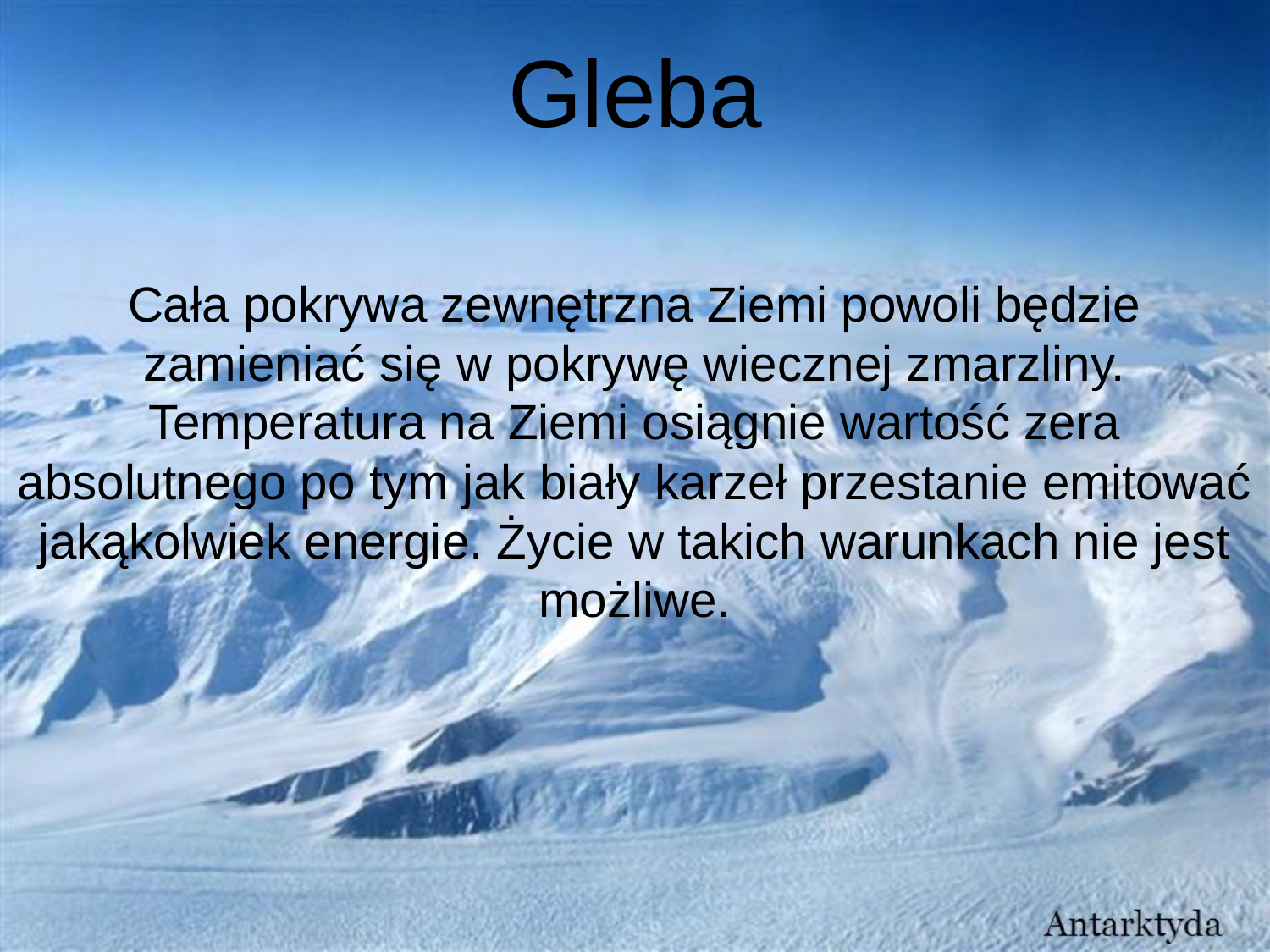

Gleba

Cała pokrywa zewnętrzna Ziemi powoli będzie zamieniać się w pokrywę wiecznej zmarzliny.
Temperatura na Ziemi osiągnie wartość zera absolutnego po tym jak biały karzeł przestanie emitować jakąkolwiek energie. Życie w takich warunkach nie jest możliwe.